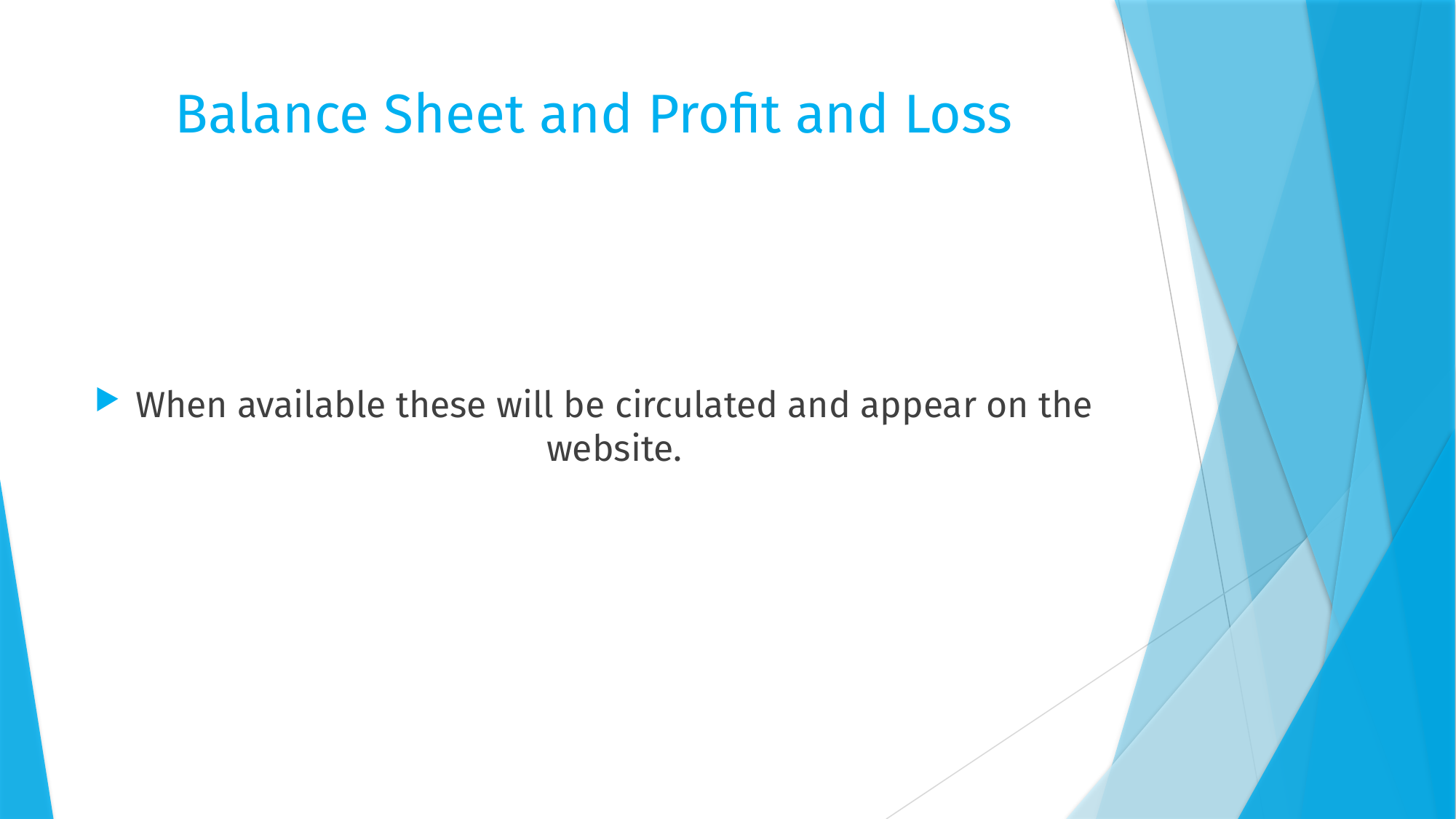

# Balance Sheet and Profit and Loss

When available these will be circulated and appear on the website.